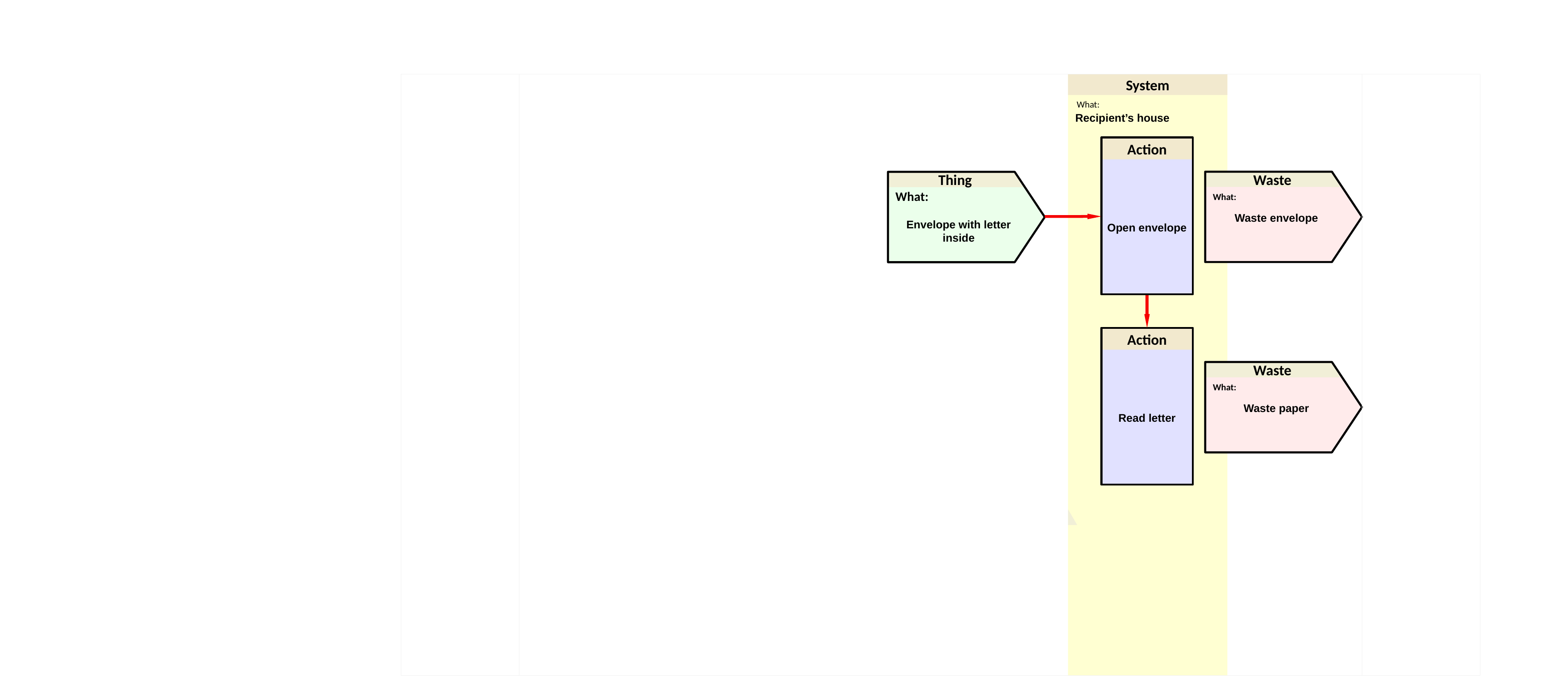

System
What:
Recipient’s house

Action
Open envelope
Waste
Thing

What:

What:

Waste envelope
Envelope with letter inside

Action
Read letter
Waste

What:

Waste paper